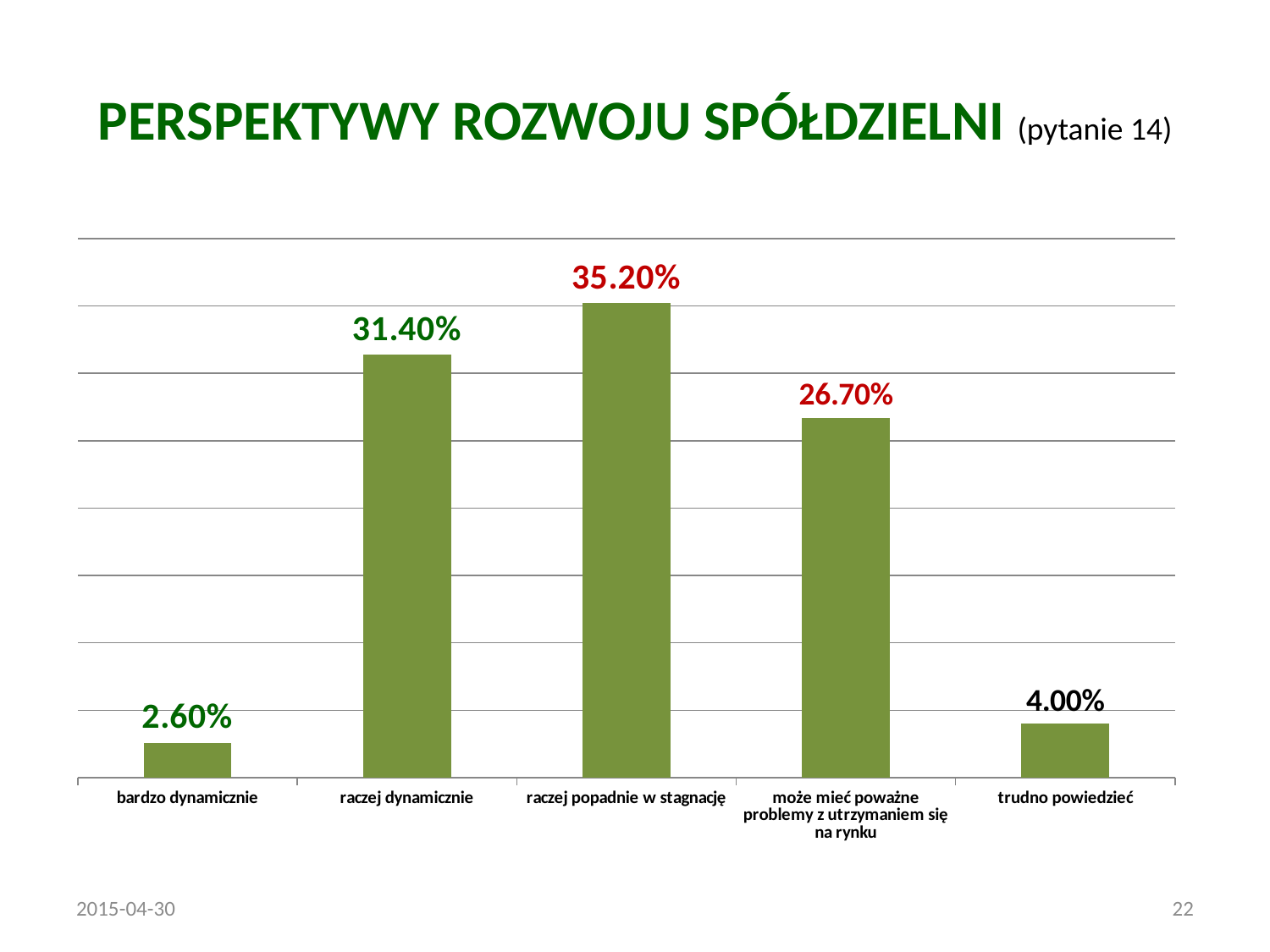

# Perspektywy Rozwoju spółdzielni (pytanie 14)

[unsupported chart]

2015-04-30
22